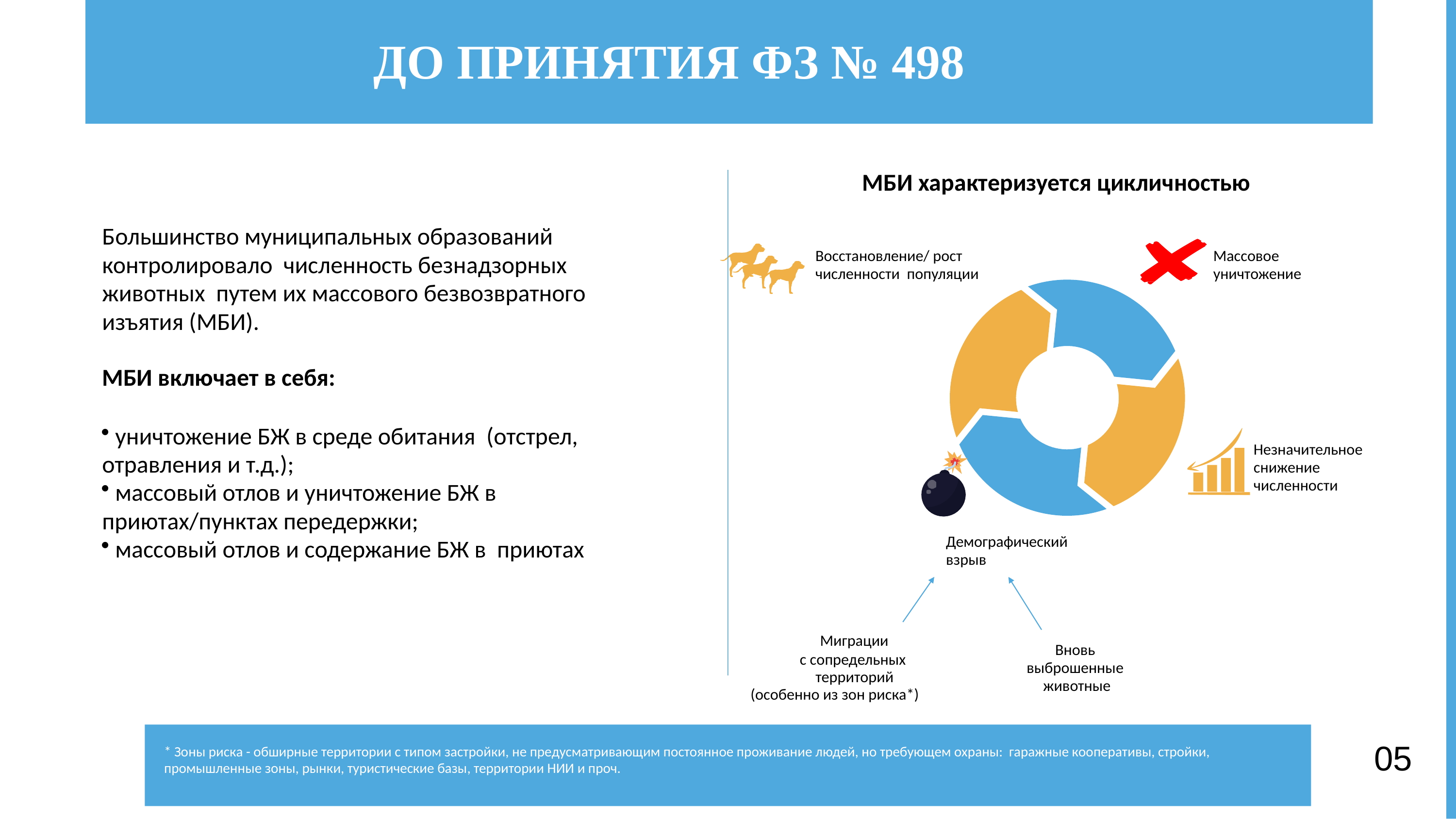

# ДО ПРИНЯТИЯ ФЗ № 498
МБИ характеризуется цикличностью

Большинство муниципальных образований контролировало  численность безнадзорных животных  путем их массового безвозвратного  изъятия (МБИ).
МБИ включает в себя:

 уничтожение БЖ в среде обитания  (отстрел, отравления и т.д.);
 массовый отлов и уничтожение БЖ в  приютах/пунктах передержки;
 массовый отлов и содержание БЖ в  приютах

Восстановление/ рост численности  популяции
Массовое  уничтожение
Незначительное  снижение  численности

Демографический  взрыв
Миграции
с сопредельных  территорий
(особенно из зон риска*)
Вновь  выброшенные  животные

05
* Зоны риска - обширные территории с типом застройки, не предусматривающим постоянное проживание людей, но требующем охраны:  гаражные кооперативы, стройки, промышленные зоны, рынки, туристические базы, территории НИИ и проч.